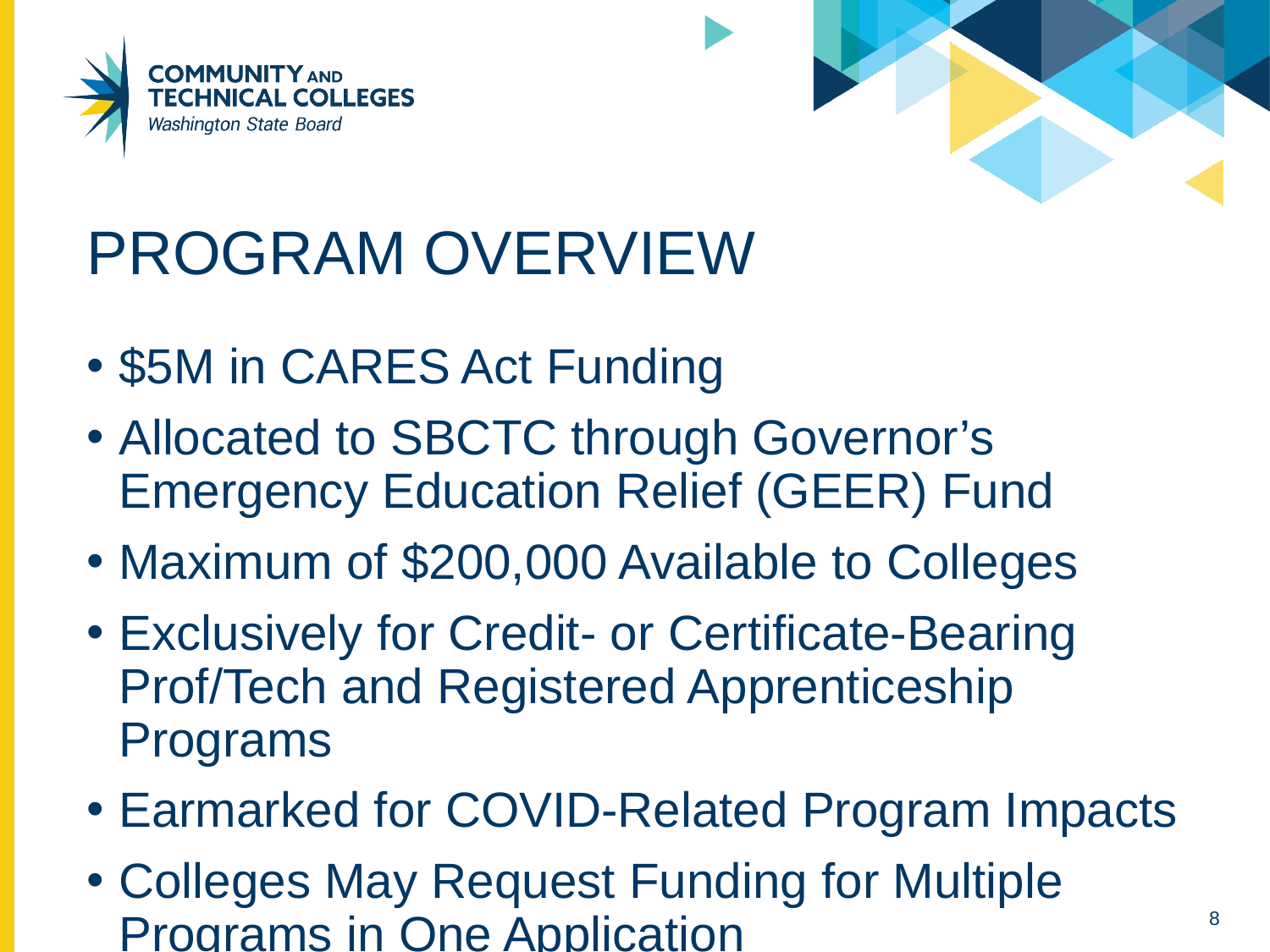

# Program Overview
$5M in CARES Act Funding
Allocated to SBCTC through Governor’s Emergency Education Relief (GEER) Fund
Maximum of $200,000 Available to Colleges
Exclusively for Credit- or Certificate-Bearing Prof/Tech and Registered Apprenticeship Programs
Earmarked for COVID-Related Program Impacts
Colleges May Request Funding for Multiple Programs in One Application

8